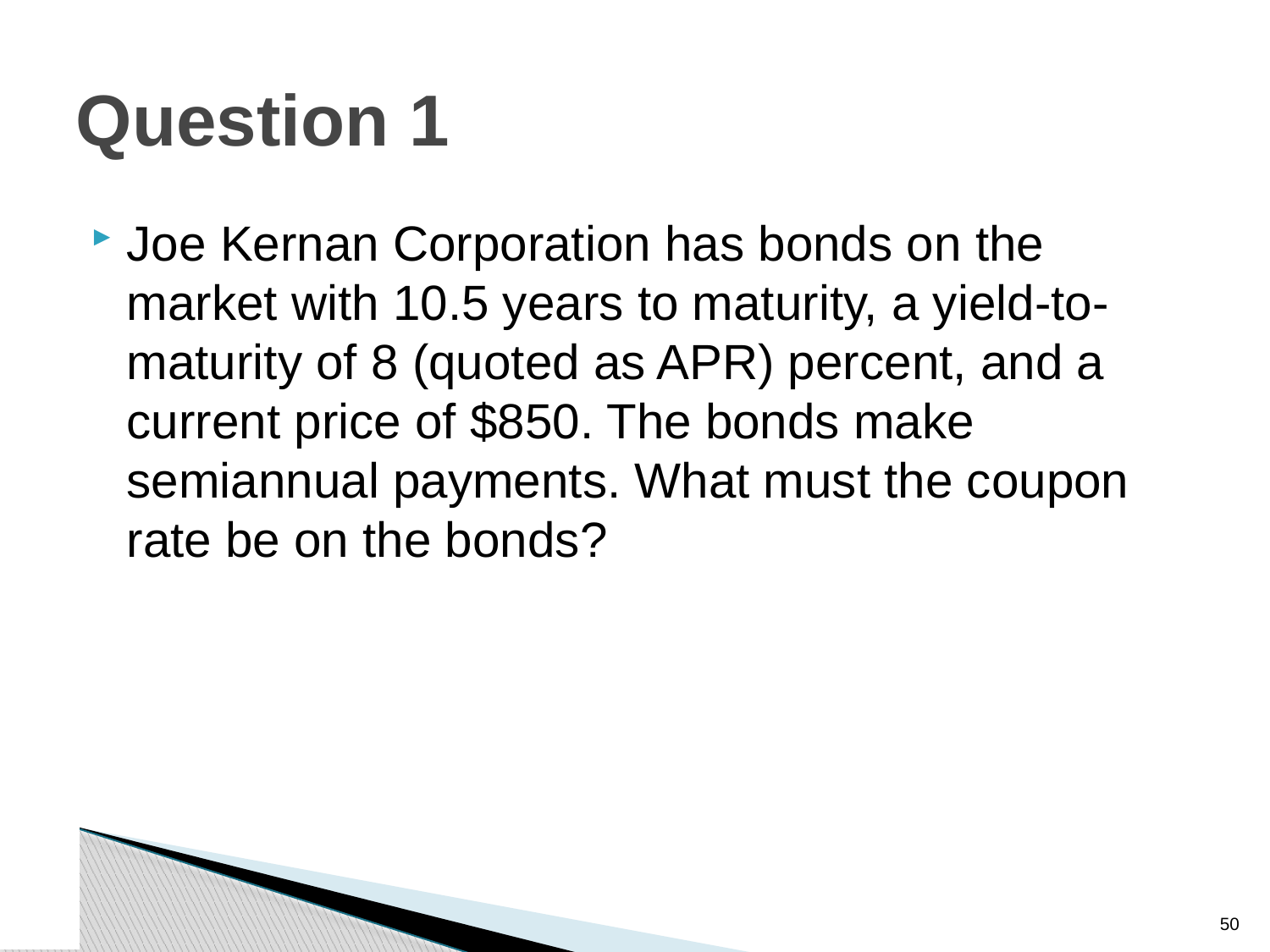

# Question 1
Joe Kernan Corporation has bonds on the market with 10.5 years to maturity, a yield-to-maturity of 8 (quoted as APR) percent, and a current price of $850. The bonds make semiannual payments. What must the coupon rate be on the bonds?
50